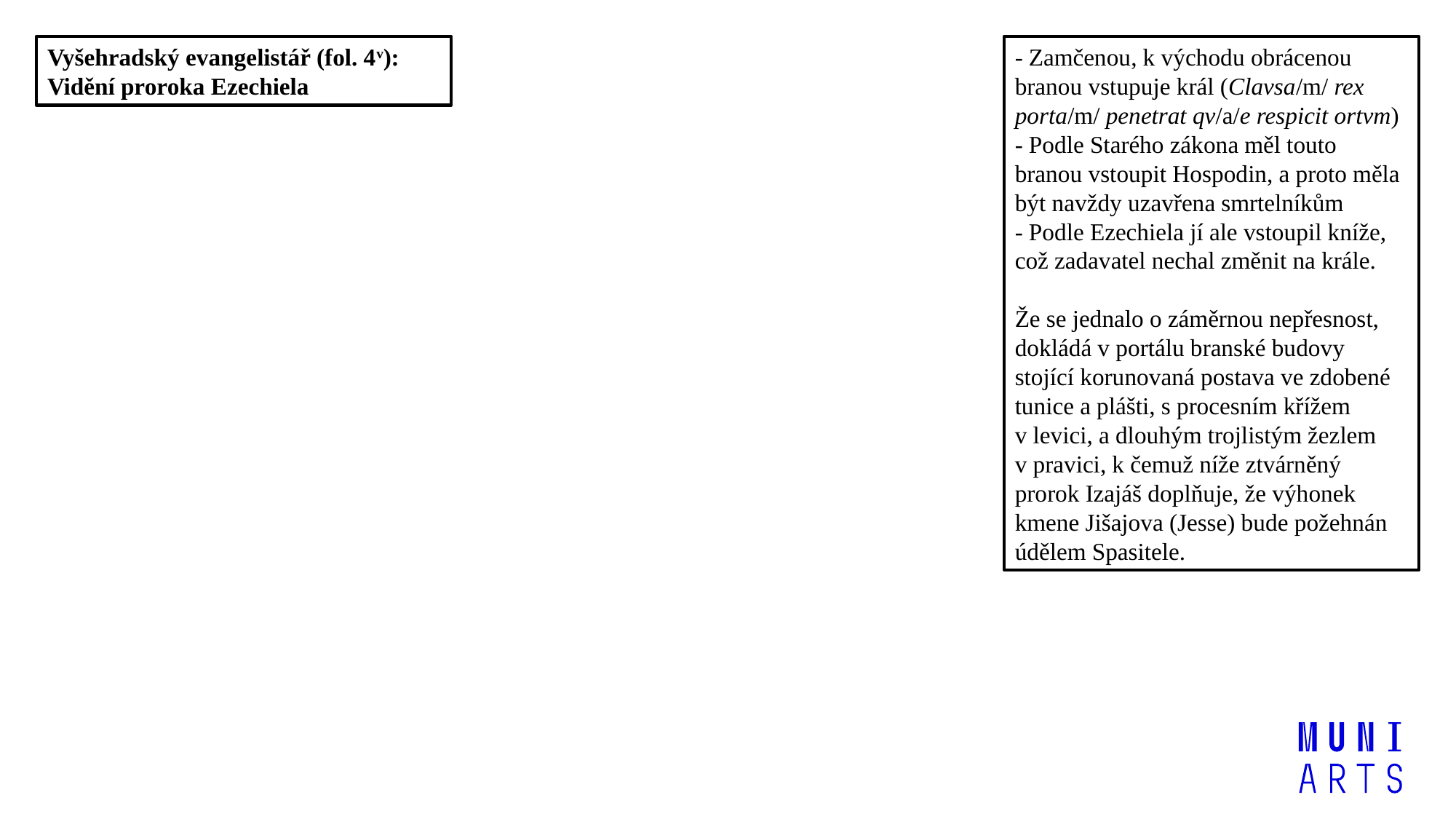

Vyšehradský evangelistář (fol. 4v):
Vidění proroka Ezechiela
- Zamčenou, k východu obrácenou branou vstupuje král (Clavsa/m/ rex porta/m/ penetrat qv/a/e respicit ortvm)
- Podle Starého zákona měl touto branou vstoupit Hospodin, a proto měla být navždy uzavřena smrtelníkům
- Podle Ezechiela jí ale vstoupil kníže, což zadavatel nechal změnit na krále.

Že se jednalo o záměrnou nepřesnost, dokládá v portálu branské budovy stojící korunovaná postava ve zdobené tunice a plášti, s procesním křížem v levici, a dlouhým trojlistým žezlem v pravici, k čemuž níže ztvárněný prorok Izajáš doplňuje, že výhonek kmene Jišajova (Jesse) bude požehnán údělem Spasitele.